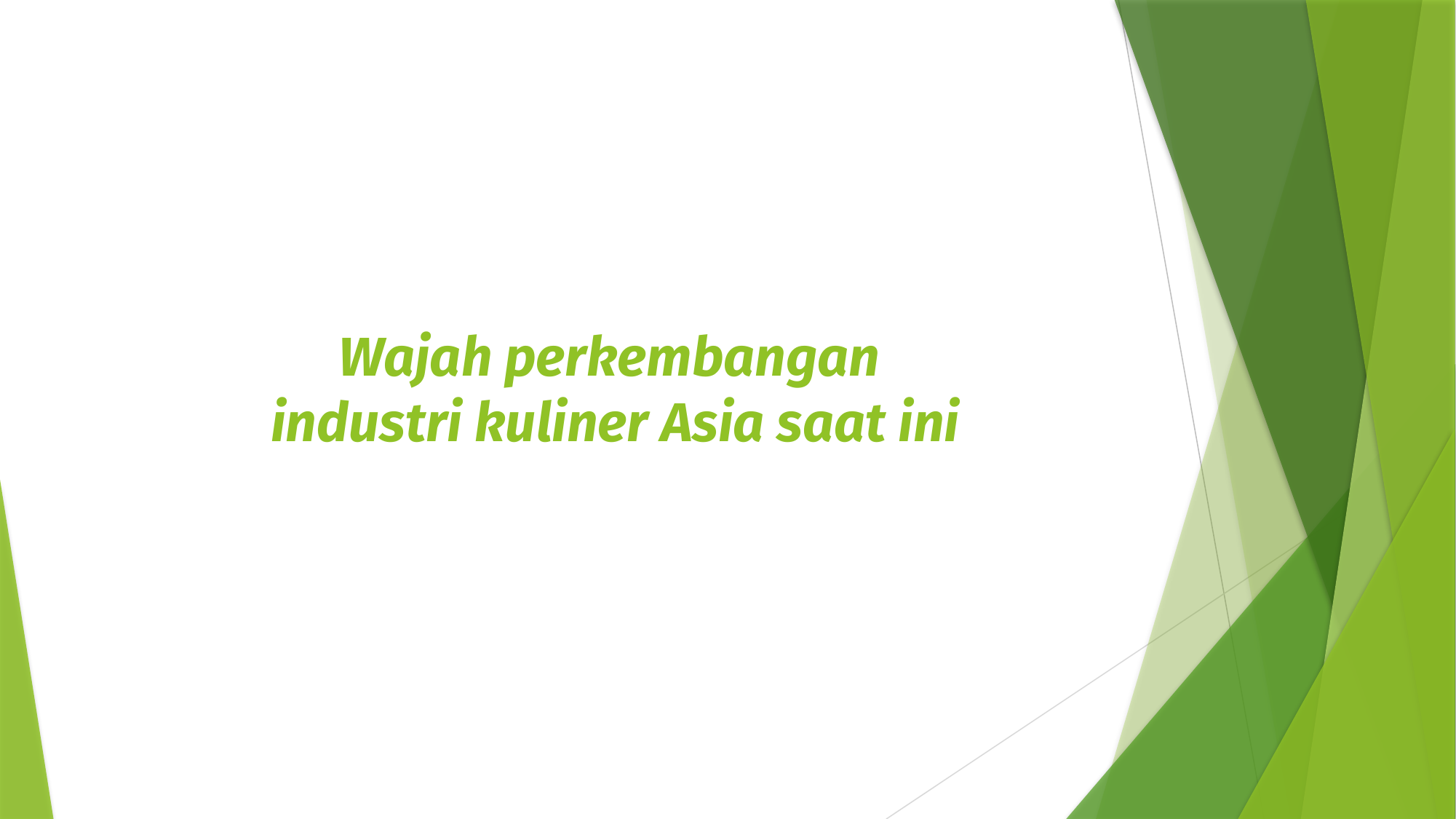

# Wajah perkembangan industri kuliner Asia saat ini